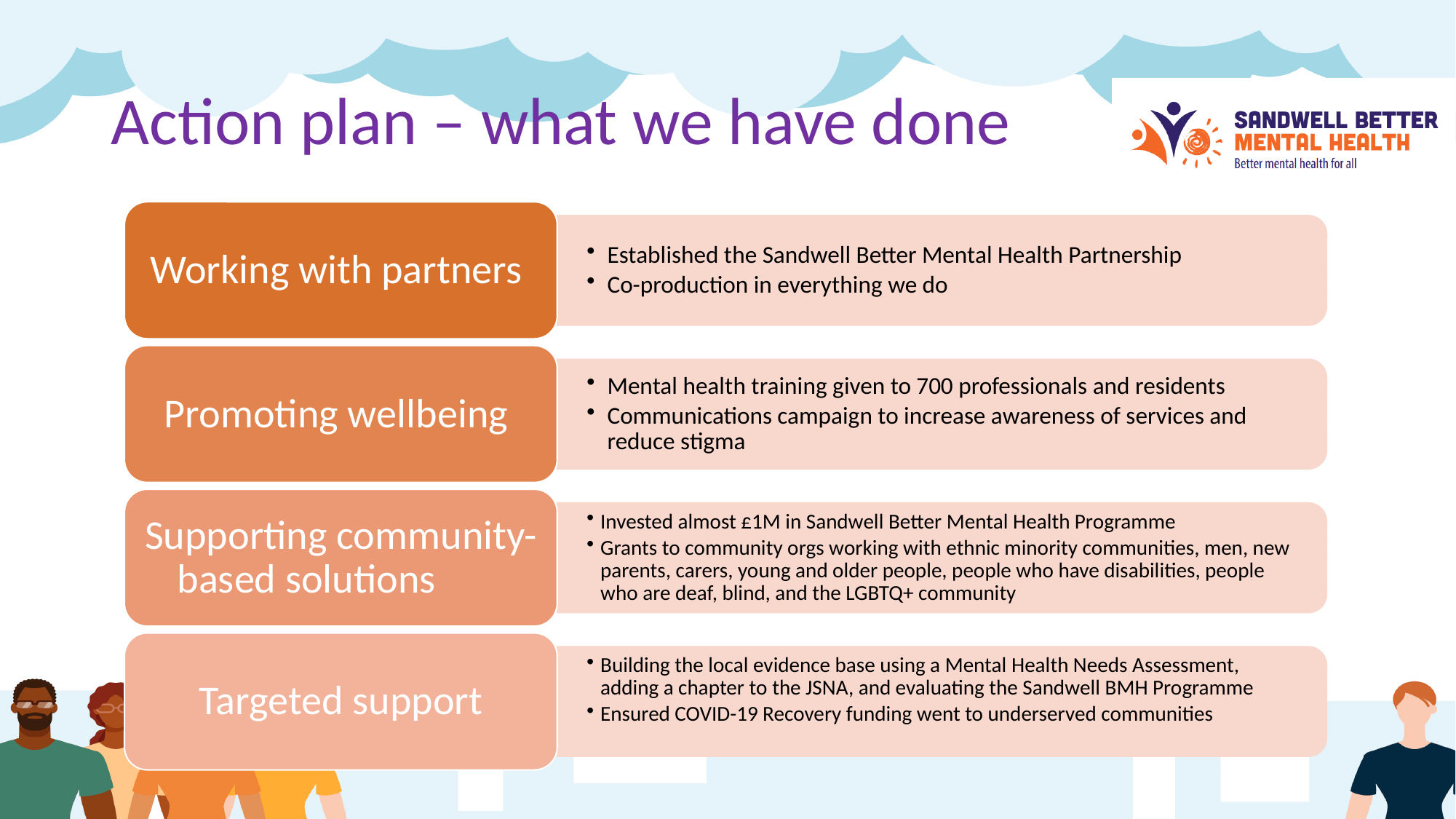

# Action plan – what we have done

Working with partners

Established the Sandwell Better Mental Health Partnership
Co-production in everything we do

Promoting wellbeing

Mental health training given to 700 professionals and residents
Communications campaign to increase awareness of services and reduce stigma

Supporting community-based solutions

Invested almost £1M in Sandwell Better Mental Health Programme
Grants to community orgs working with ethnic minority communities, men, new parents, carers, young and older people, people who have disabilities, people who are deaf, blind, and the LGBTQ+ community

Targeted support

Building the local evidence base using a Mental Health Needs Assessment, adding a chapter to the JSNA, and evaluating the Sandwell BMH Programme
Ensured COVID-19 Recovery funding went to underserved communities